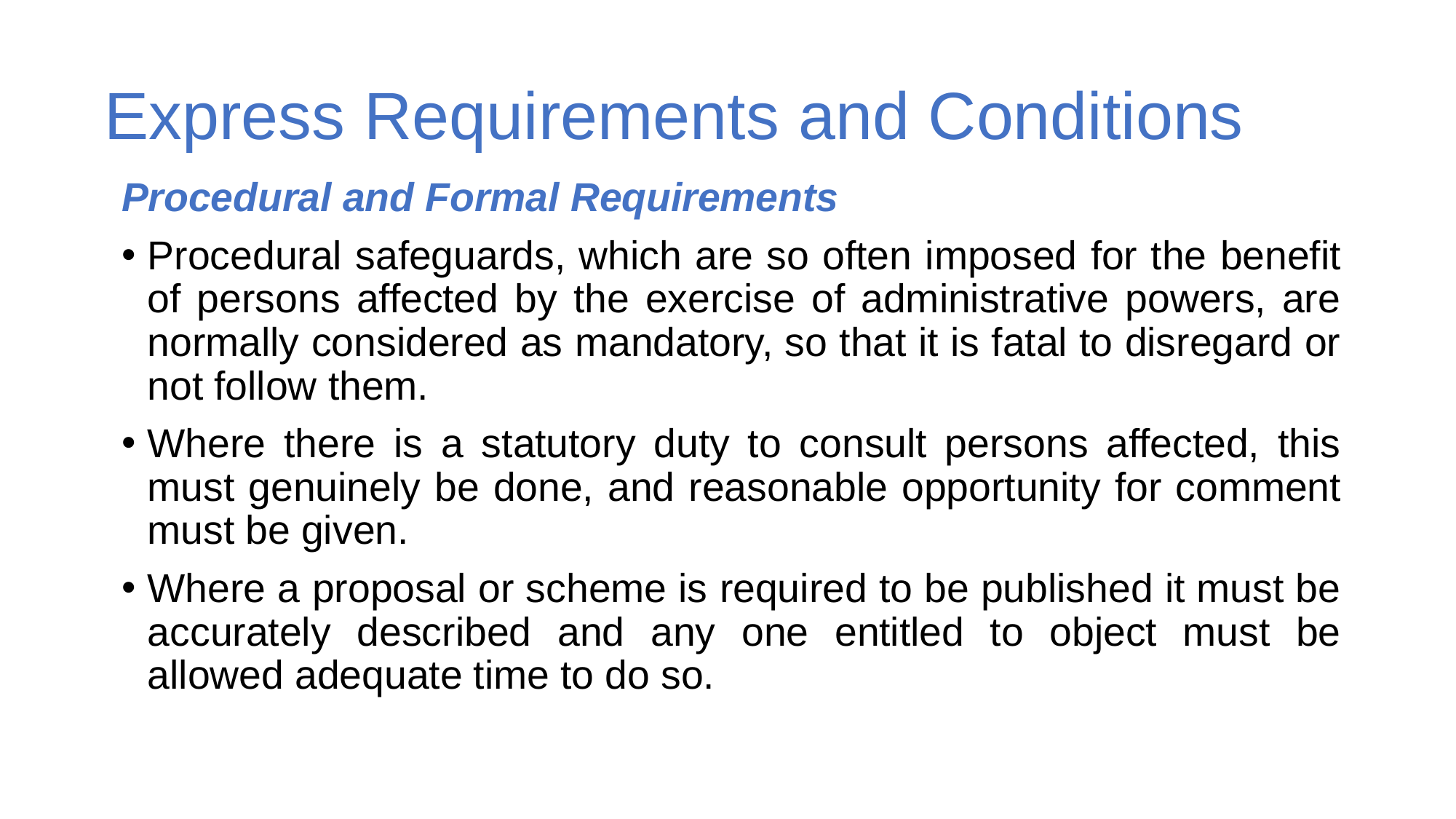

# Express Requirements and Conditions
Procedural and Formal Requirements
Procedural safeguards, which are so often imposed for the benefit of persons affected by the exercise of administrative powers, are normally considered as mandatory, so that it is fatal to disregard or not follow them.
Where there is a statutory duty to consult persons affected, this must genuinely be done, and reasonable opportunity for comment must be given.
Where a proposal or scheme is required to be published it must be accurately described and any one entitled to object must be allowed adequate time to do so.